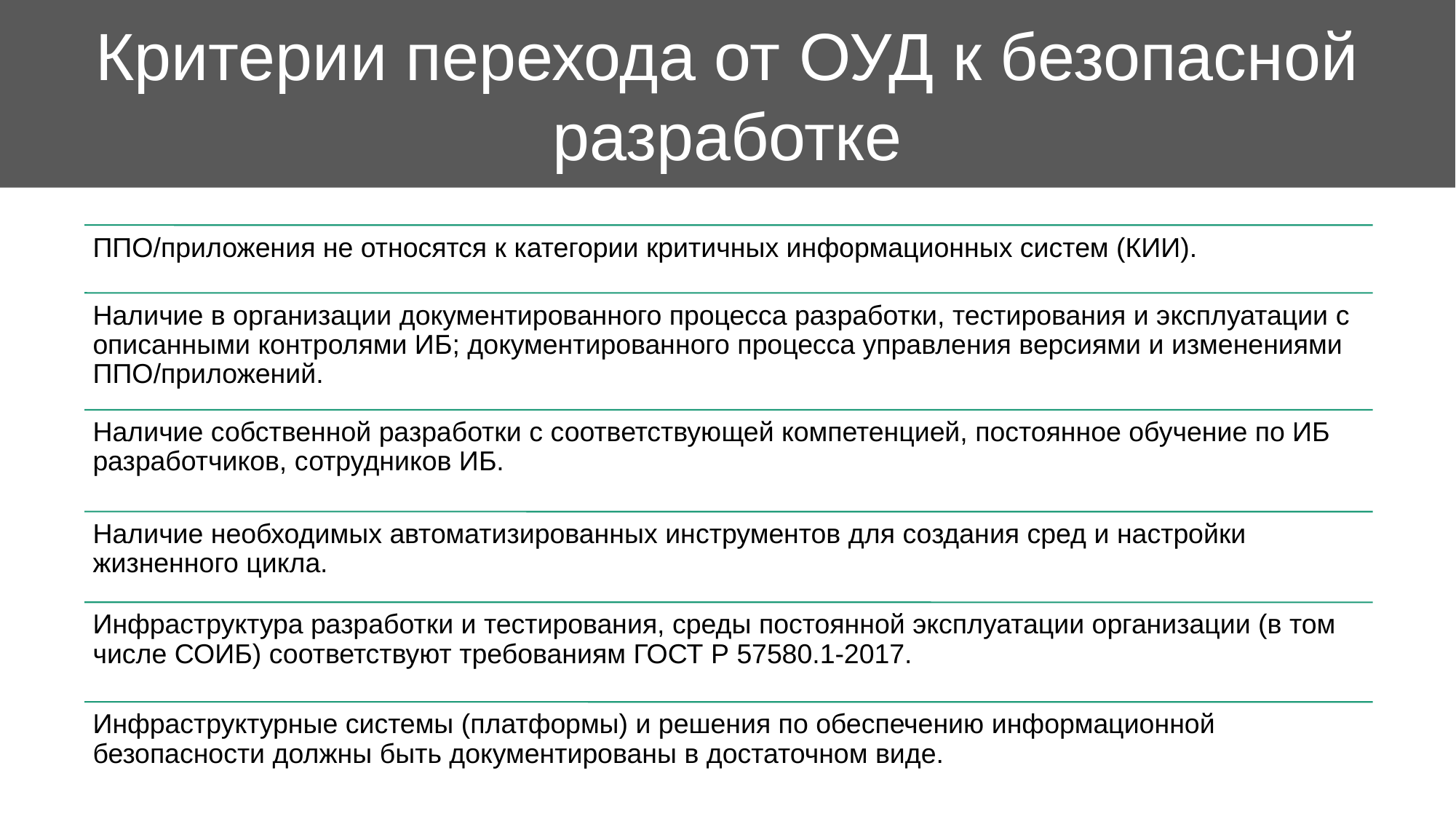

Критерии перехода от ОУД к безопасной разработке
ППО/приложения не относятся к категории критичных информационных систем (КИИ).
Наличие в организации документированного процесса разработки, тестирования и эксплуатации с описанными контролями ИБ; документированного процесса управления версиями и изменениями ППО/приложений.
Наличие собственной разработки с соответствующей компетенцией, постоянное обучение по ИБ разработчиков, сотрудников ИБ.
Наличие необходимых автоматизированных инструментов для создания сред и настройки жизненного цикла.
Инфраструктура разработки и тестирования, среды постоянной эксплуатации организации (в том числе СОИБ) соответствуют требованиям ГОСТ Р 57580.1-2017.
Инфраструктурные системы (платформы) и решения по обеспечению информационной безопасности должны быть документированы в достаточном виде.